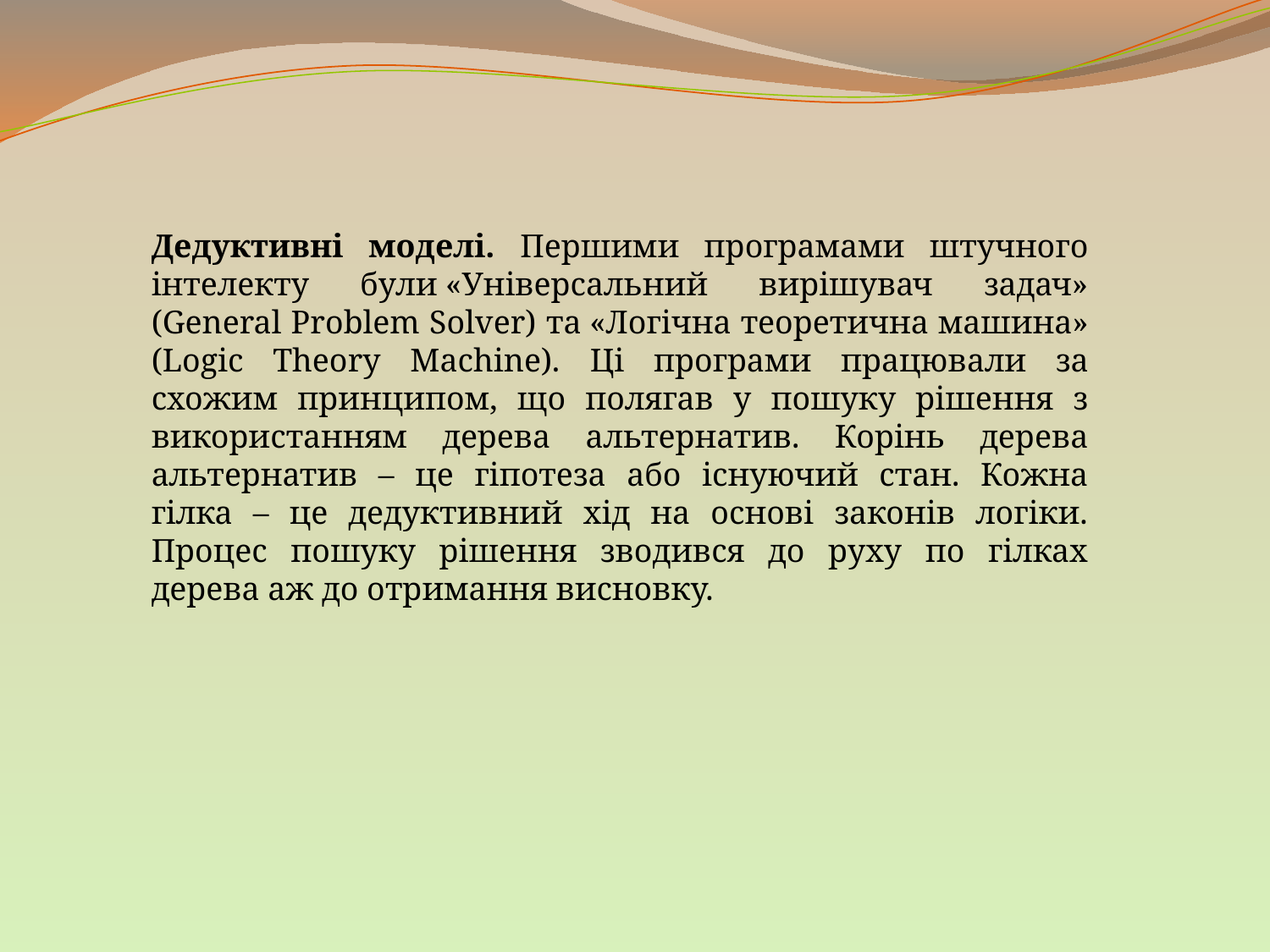

Дедуктивні моделі. Першими програмами штучного інтелекту були «Універсальний вирішувач задач» (General Problem Solver) та «Логічна теоретична машина» (Logic Theory Machine). Ці програми працювали за схожим принципом, що полягав у пошуку рішення з використанням дерева альтернатив. Корінь дерева альтернатив – це гіпотеза або існуючий стан. Кожна гілка – це дедуктивний хід на основі законів логіки. Процес пошуку рішення зводився до руху по гілках дерева аж до отримання висновку.